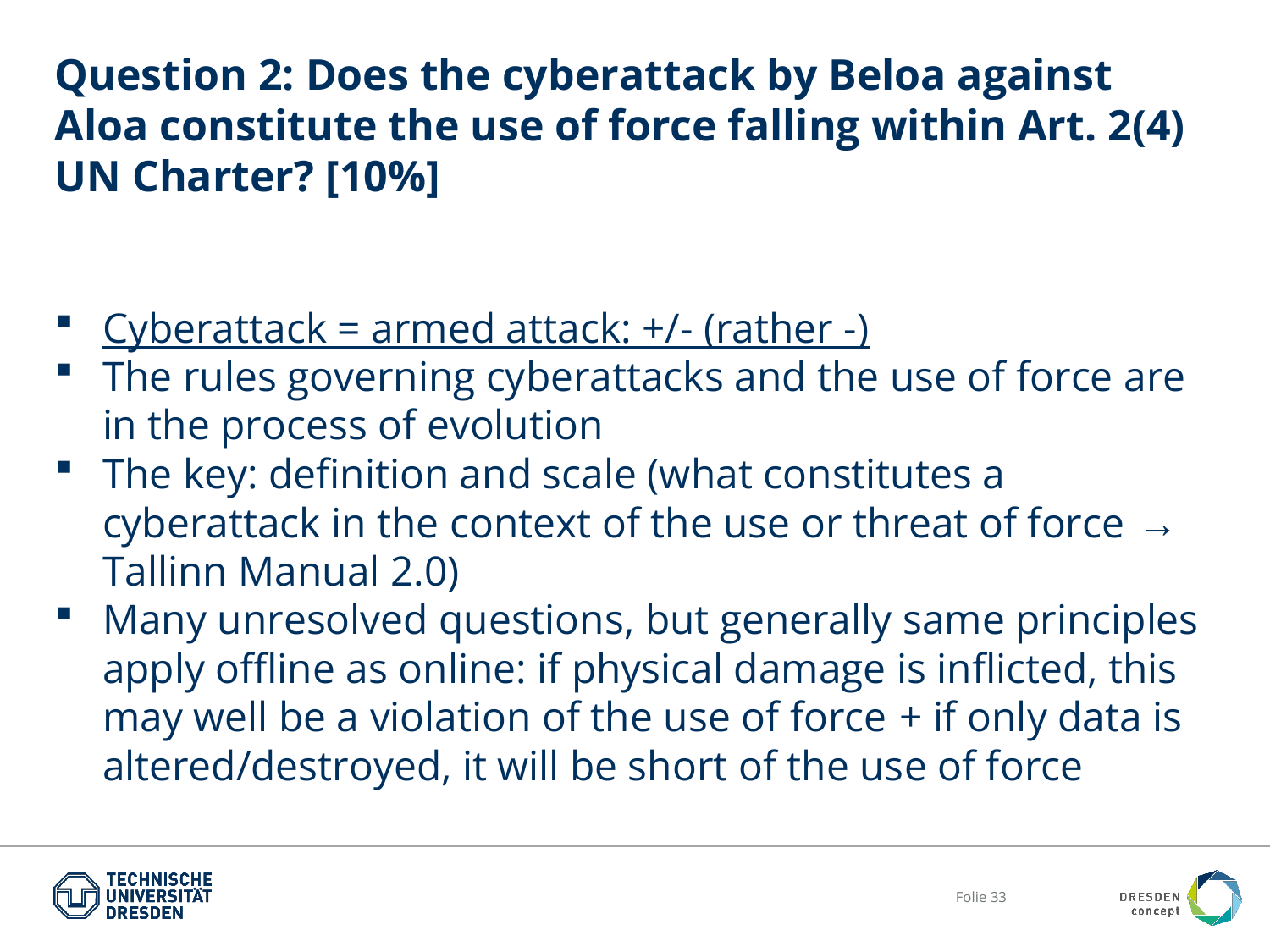

# Question 2: Does the cyberattack by Beloa against Aloa constitute the use of force falling within Art. 2(4) UN Charter? [10%]
Cyberattack = armed attack: +/- (rather -)
The rules governing cyberattacks and the use of force are in the process of evolution
The key: definition and scale (what constitutes a cyberattack in the context of the use or threat of force → Tallinn Manual 2.0)
Many unresolved questions, but generally same principles apply offline as online: if physical damage is inflicted, this may well be a violation of the use of force + if only data is altered/destroyed, it will be short of the use of force